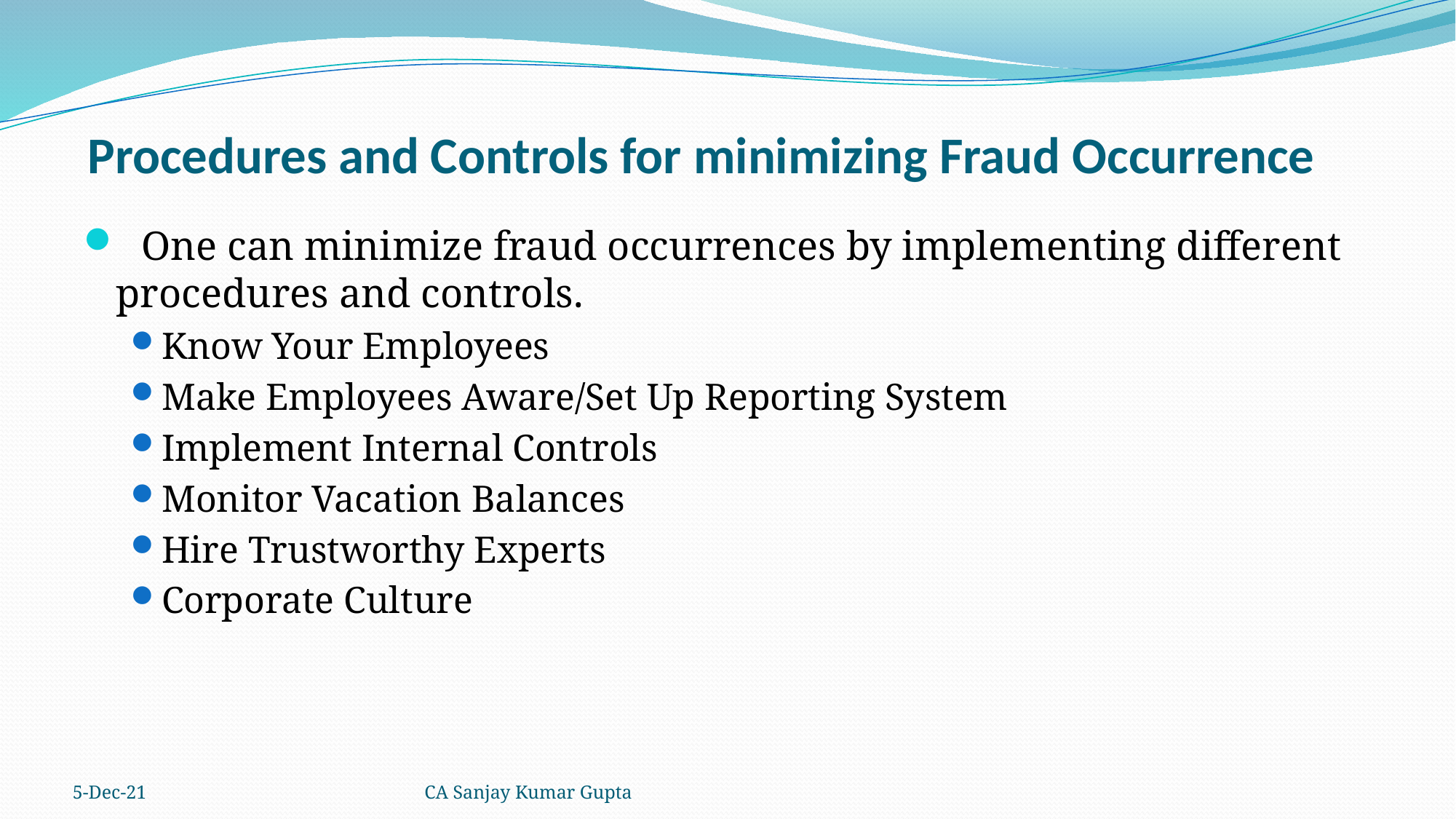

# Procedures and Controls for minimizing Fraud Occurrence
  One can minimize fraud occurrences by implementing different procedures and controls.
Know Your Employees
Make Employees Aware/Set Up Reporting System
Implement Internal Controls
Monitor Vacation Balances
Hire Trustworthy Experts
Corporate Culture

5-Dec-21
CA Sanjay Kumar Gupta